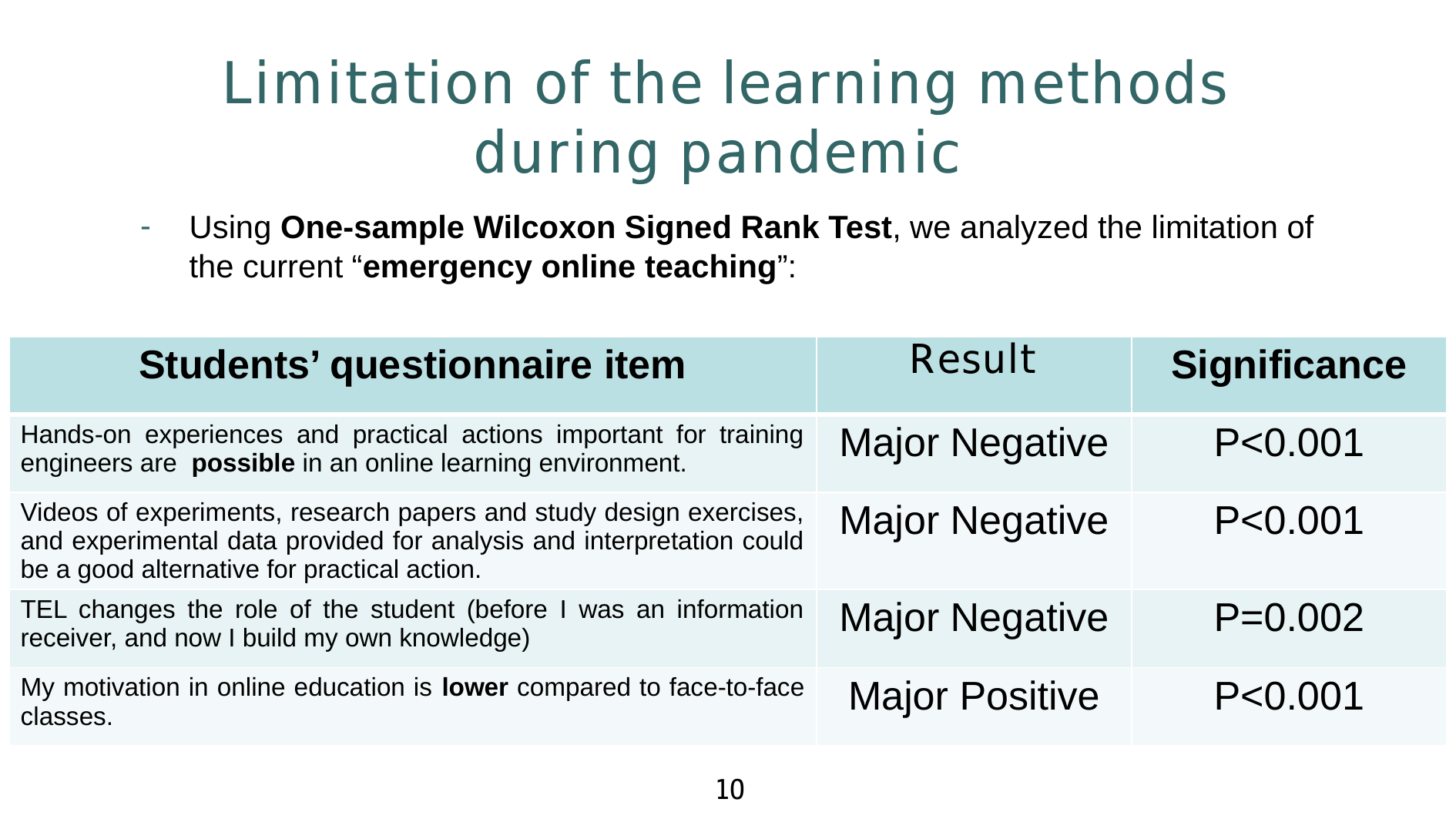

# Limitation of the learning methods during pandemic
Using One-sample Wilcoxon Signed Rank Test, we analyzed the limitation of the current “emergency online teaching”:

| Students’ questionnaire item | Result | Significance |
| --- | --- | --- |
| Hands-on experiences and practical actions important for training engineers are possible in an online learning environment. | Major Negative | P<0.001 |
| Videos of experiments, research papers and study design exercises, and experimental data provided for analysis and interpretation could be a good alternative for practical action. | Major Negative | P<0.001 |
| TEL changes the role of the student (before I was an information receiver, and now I build my own knowledge) | Major Negative | P=0.002 |
| My motivation in online education is lower compared to face-to-face classes. | Major Positive | P<0.001 |
10